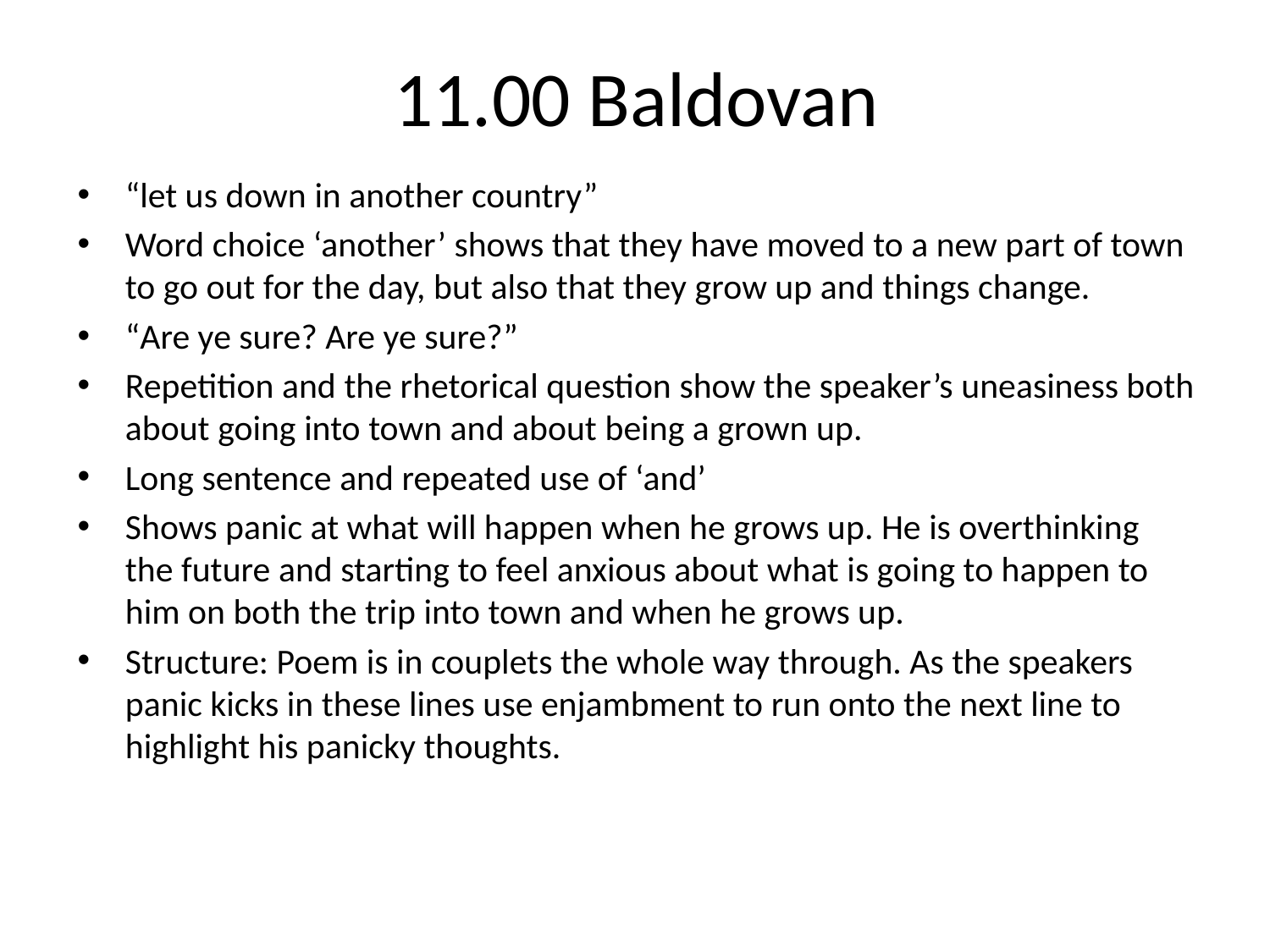

# 11.00 Baldovan
“let us down in another country”
Word choice ‘another’ shows that they have moved to a new part of town to go out for the day, but also that they grow up and things change.
“Are ye sure? Are ye sure?”
Repetition and the rhetorical question show the speaker’s uneasiness both about going into town and about being a grown up.
Long sentence and repeated use of ‘and’
Shows panic at what will happen when he grows up. He is overthinking the future and starting to feel anxious about what is going to happen to him on both the trip into town and when he grows up.
Structure: Poem is in couplets the whole way through. As the speakers panic kicks in these lines use enjambment to run onto the next line to highlight his panicky thoughts.